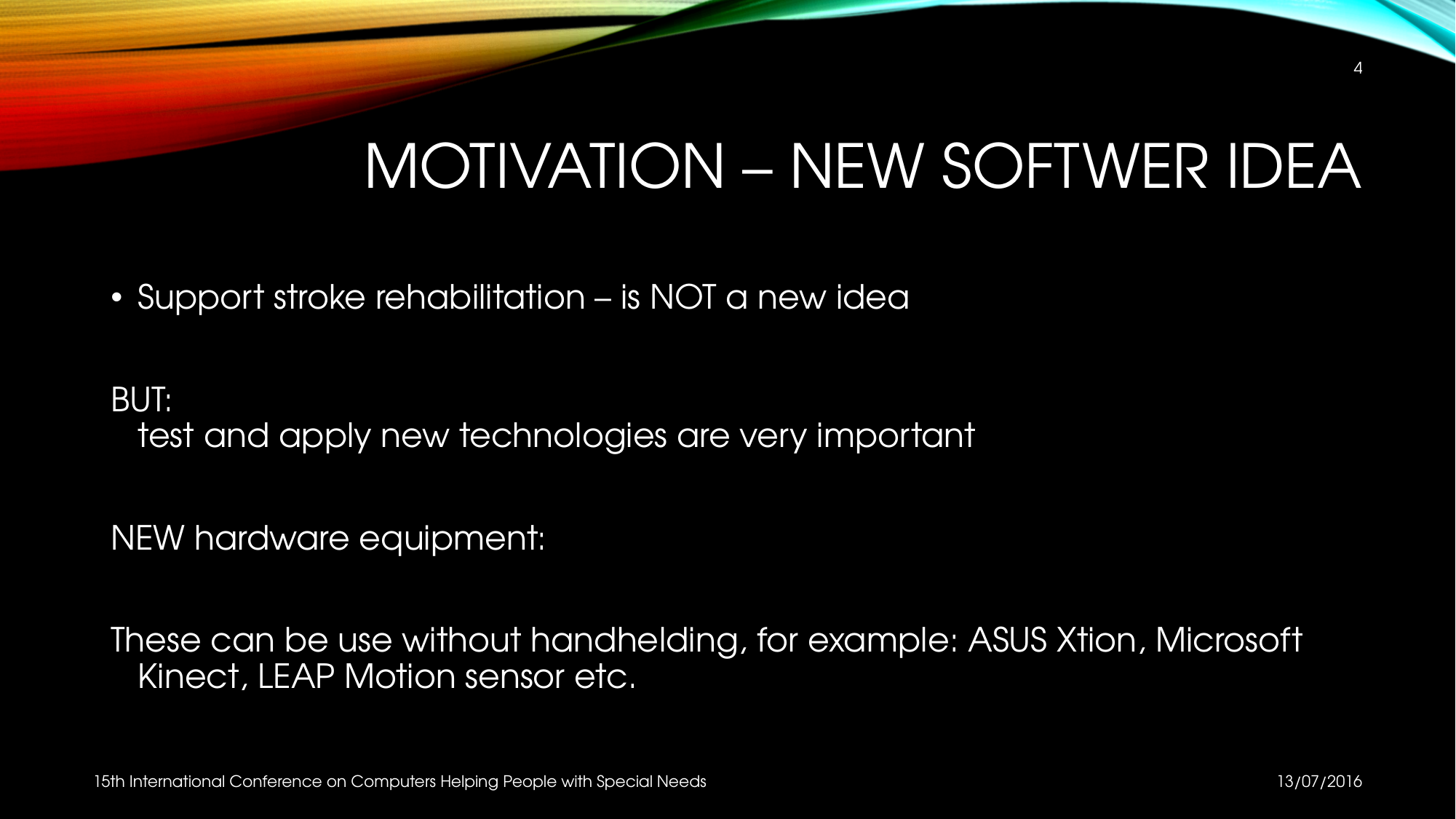

4
# MOTIVATIOn – NEW SOFTWER IDEA
Support stroke rehabilitation – is NOT a new idea

BUT:
test and apply new technologies are very important

NEW hardware equipment:

These can be use without handhelding, for example: ASUS Xtion, Microsoft Kinect, LEAP Motion sensor etc.
15th International Conference on Computers Helping People with Special Needs
13/07/2016